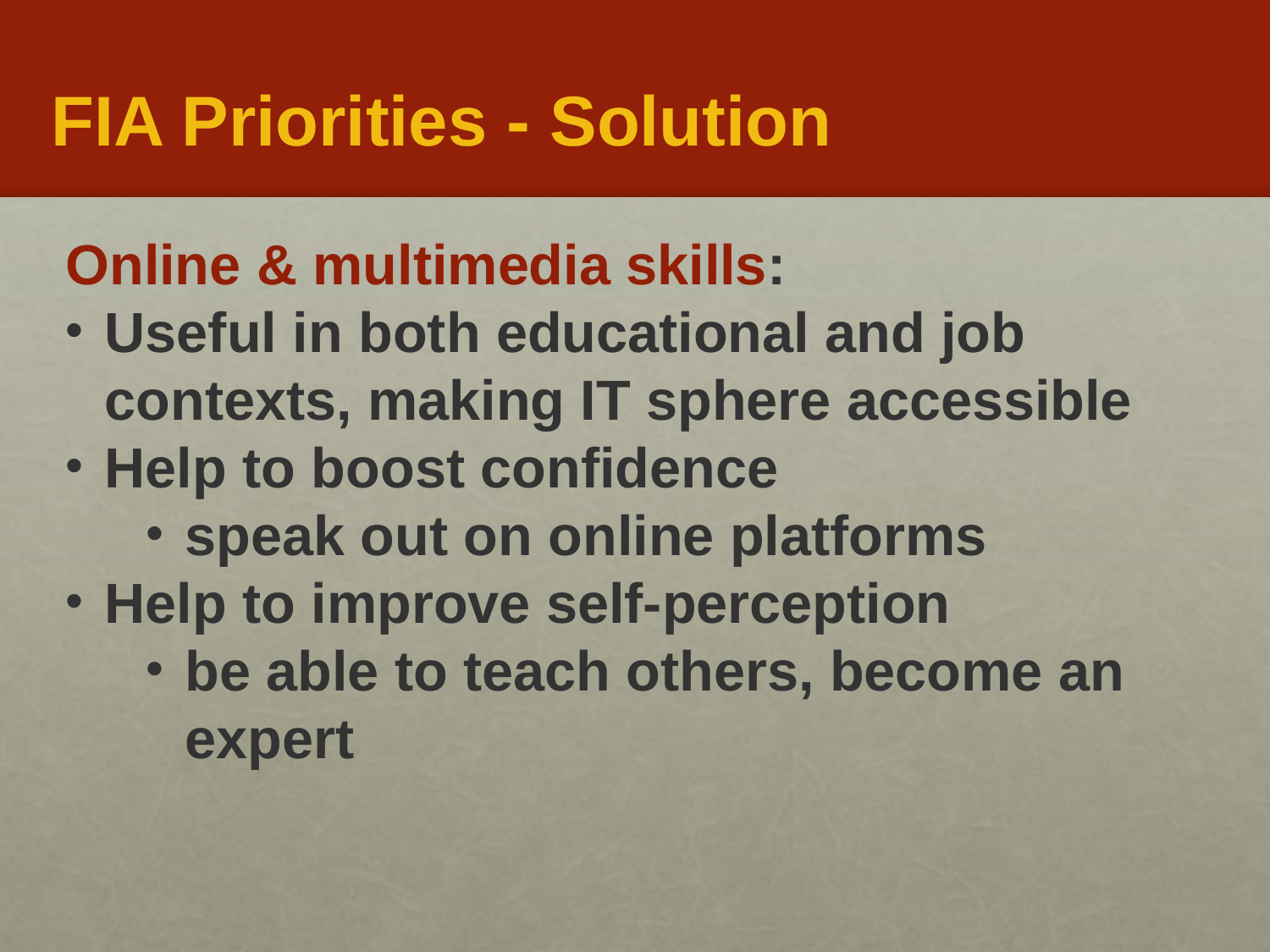

# FIA Priorities - Solution
Online & multimedia skills:
Useful in both educational and job contexts, making IT sphere accessible
Help to boost confidence
speak out on online platforms
Help to improve self-perception
be able to teach others, become an expert